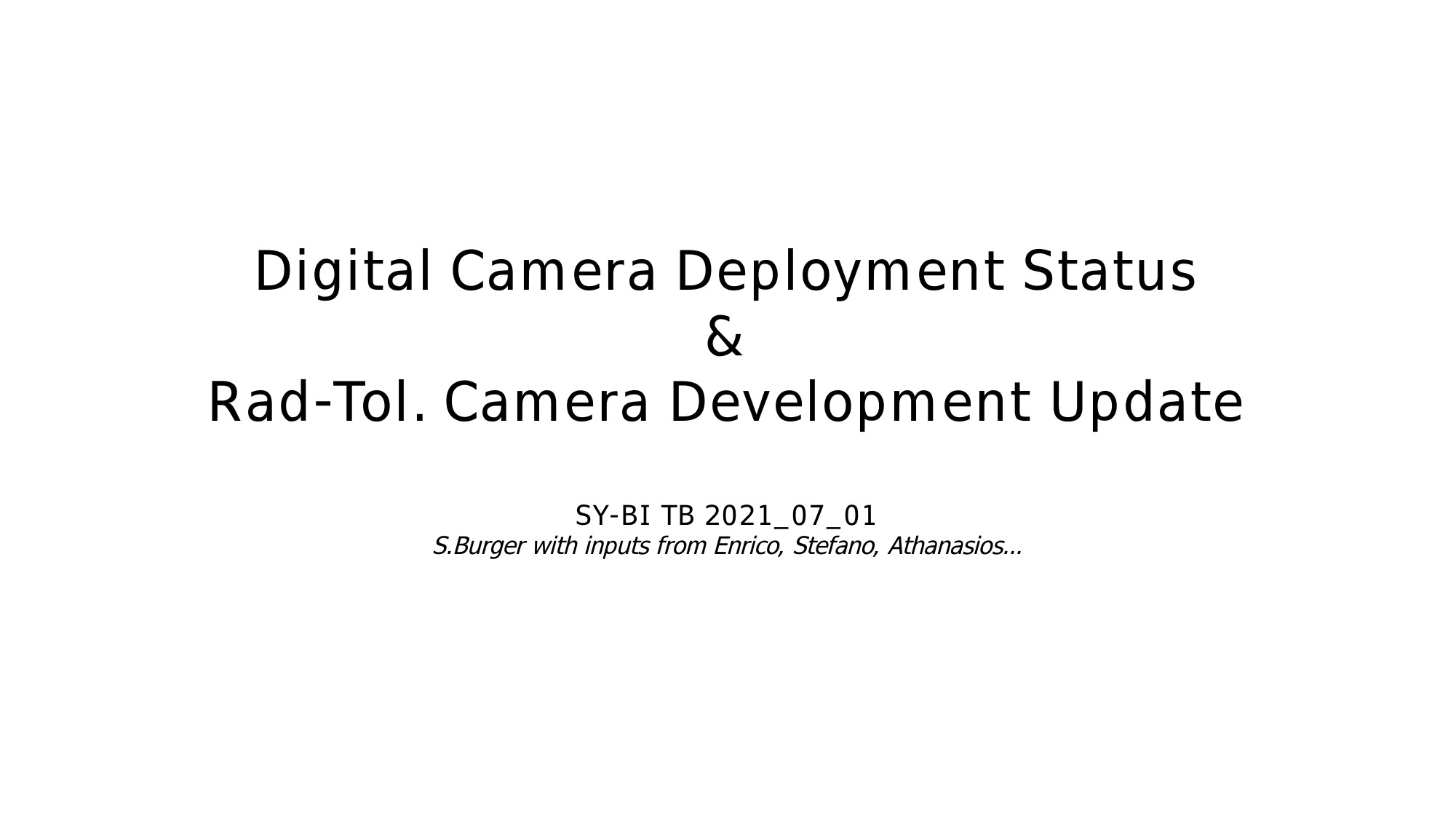

Digital Camera Deployment Status
&
Rad-Tol. Camera Development Update

SY-BI TB 2021_07_01
S.Burger with inputs from Enrico, Stefano, Athanasios…